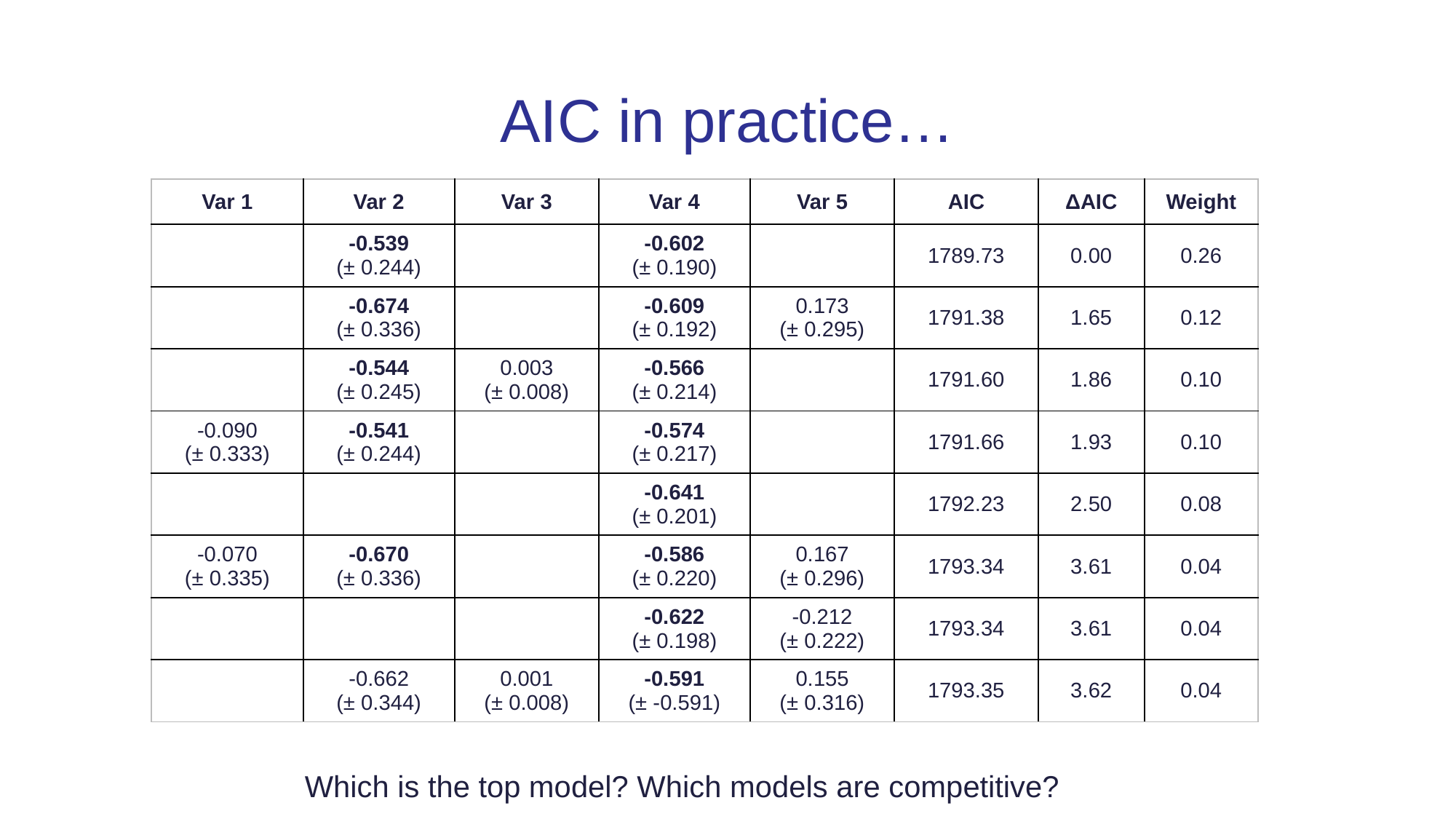

# AIC in practice…
| Var 1 | Var 2 | Var 3 | Var 4 | Var 5 | AIC | ΔAIC | Weight |
| --- | --- | --- | --- | --- | --- | --- | --- |
|  | -0.539 (± 0.244) |  | -0.602 (± 0.190) |  | 1789.73 | 0.00 | 0.26 |
|  | -0.674 (± 0.336) |  | -0.609 (± 0.192) | 0.173 (± 0.295) | 1791.38 | 1.65 | 0.12 |
|  | -0.544 (± 0.245) | 0.003 (± 0.008) | -0.566 (± 0.214) |  | 1791.60 | 1.86 | 0.10 |
| -0.090 (± 0.333) | -0.541 (± 0.244) |  | -0.574 (± 0.217) |  | 1791.66 | 1.93 | 0.10 |
|  |  |  | -0.641 (± 0.201) |  | 1792.23 | 2.50 | 0.08 |
| -0.070 (± 0.335) | -0.670 (± 0.336) |  | -0.586 (± 0.220) | 0.167 (± 0.296) | 1793.34 | 3.61 | 0.04 |
|  |  |  | -0.622 (± 0.198) | -0.212 (± 0.222) | 1793.34 | 3.61 | 0.04 |
|  | -0.662 (± 0.344) | 0.001 (± 0.008) | -0.591 (± -0.591) | 0.155 (± 0.316) | 1793.35 | 3.62 | 0.04 |
Which is the top model? Which models are competitive?